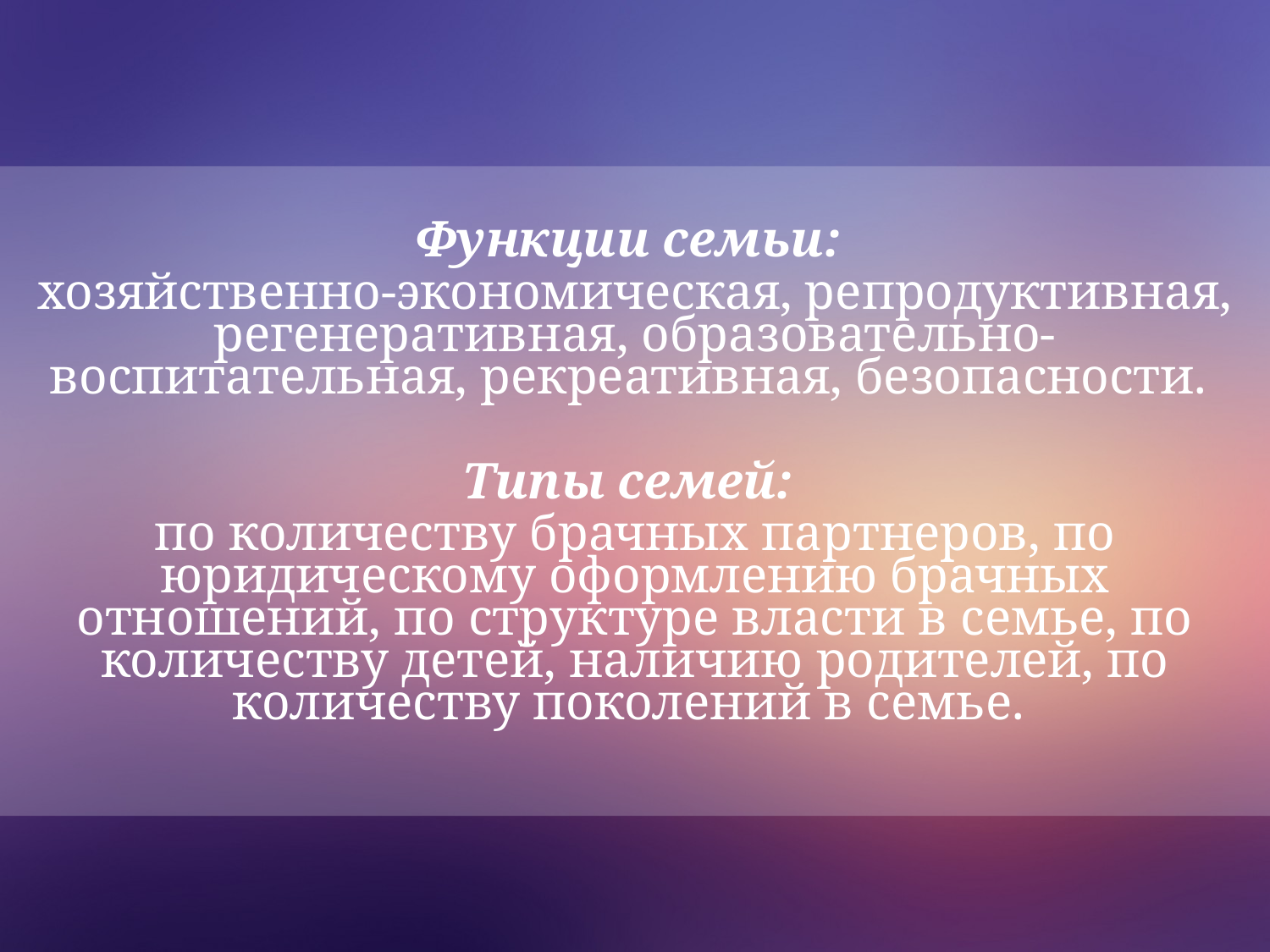

Функции семьи:
хозяйственно-экономическая, репродуктивная, регенеративная, образовательно-воспитательная, рекреативная, безопасности.

Типы семей:
по количеству брачных партнеров, по юридическому оформлению брачных отношений, по структуре власти в семье, по количеству детей, наличию родителей, по количеству поколений в семье.